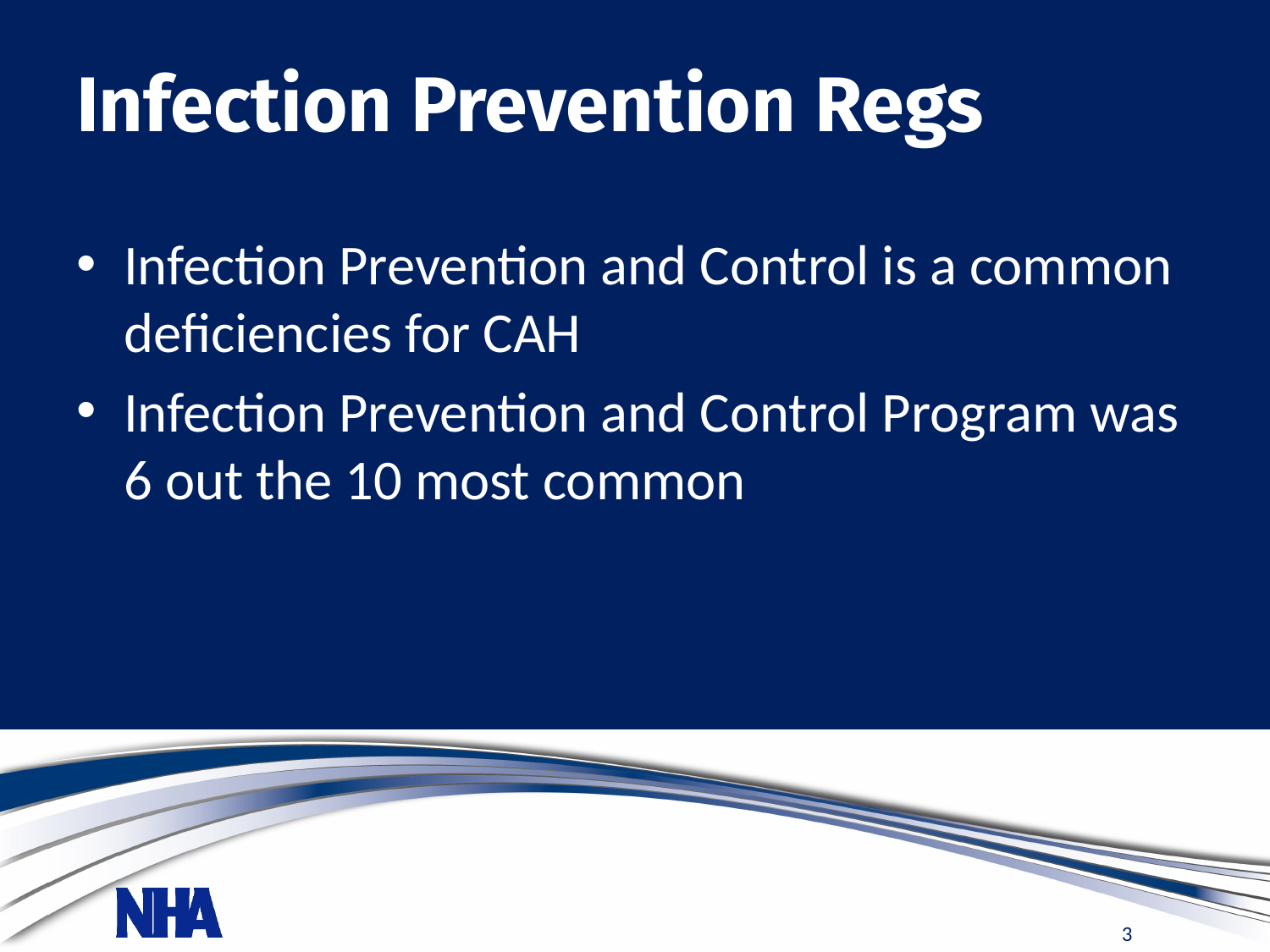

# Infection Prevention Regs
Infection Prevention and Control is a common deficiencies for CAH
Infection Prevention and Control Program was 6 out the 10 most common